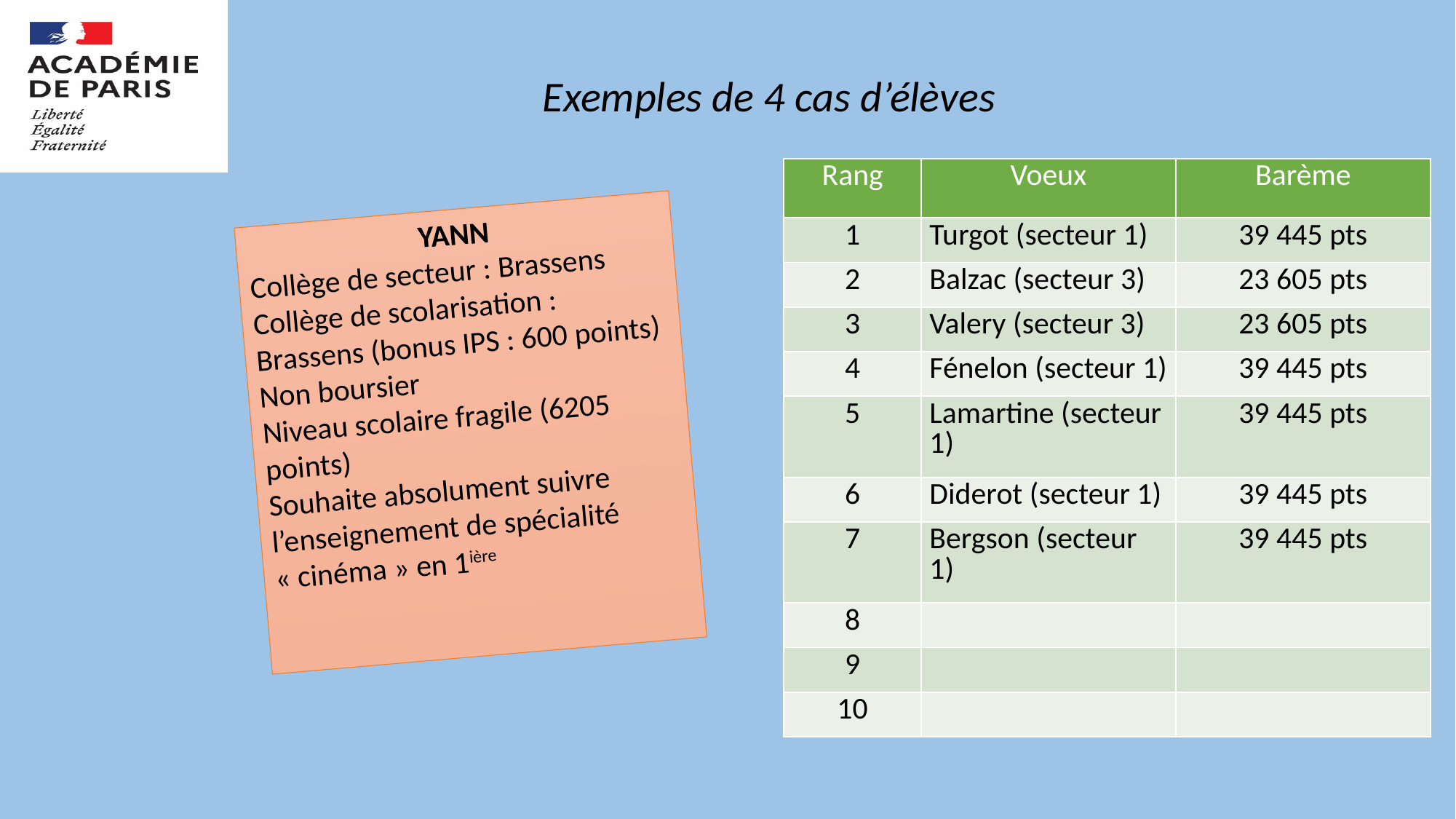

# Exemples de 4 cas d’élèves
| Rang | Voeux | Barème |
| --- | --- | --- |
| 1 | Turgot (secteur 1) | 39 445 pts |
| 2 | Balzac (secteur 3) | 23 605 pts |
| 3 | Valery (secteur 3) | 23 605 pts |
| 4 | Fénelon (secteur 1) | 39 445 pts |
| 5 | Lamartine (secteur 1) | 39 445 pts |
| 6 | Diderot (secteur 1) | 39 445 pts |
| 7 | Bergson (secteur 1) | 39 445 pts |
| 8 |  |  |
| 9 |  |  |
| 10 |  |  |
YANN
Collège de secteur : Brassens
Collège de scolarisation : Brassens (bonus IPS : 600 points)
Non boursier
Niveau scolaire fragile (6205 points)
Souhaite absolument suivre l’enseignement de spécialité « cinéma » en 1ière